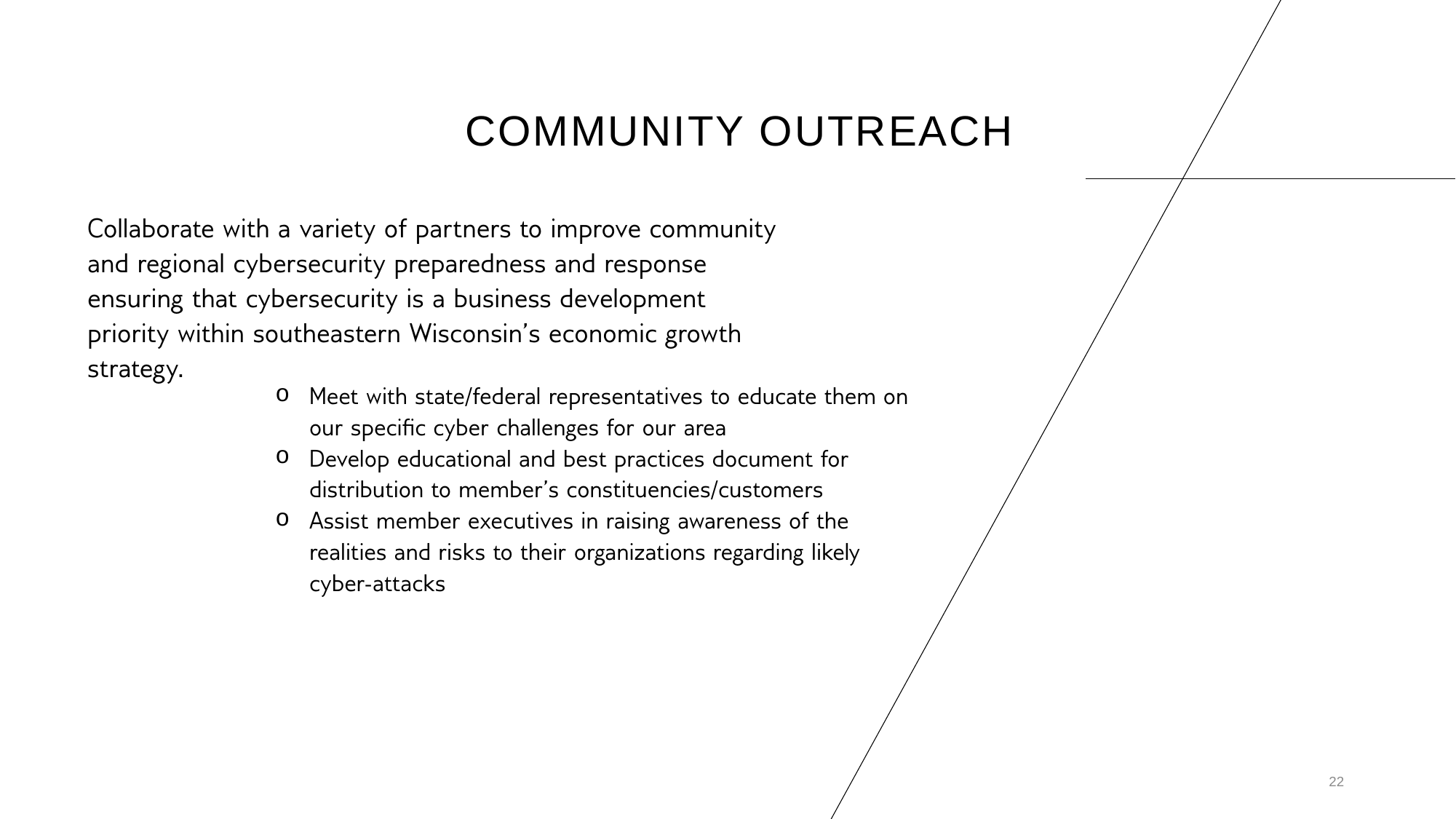

# Community outreach
Collaborate with a variety of partners to improve community and regional cybersecurity preparedness and response ensuring that cybersecurity is a business development priority within southeastern Wisconsin’s economic growth strategy.
Meet with state/federal representatives to educate them on our specific cyber challenges for our area
Develop educational and best practices document for distribution to member’s constituencies/customers
Assist member executives in raising awareness of the realities and risks to their organizations regarding likely cyber-attacks

22